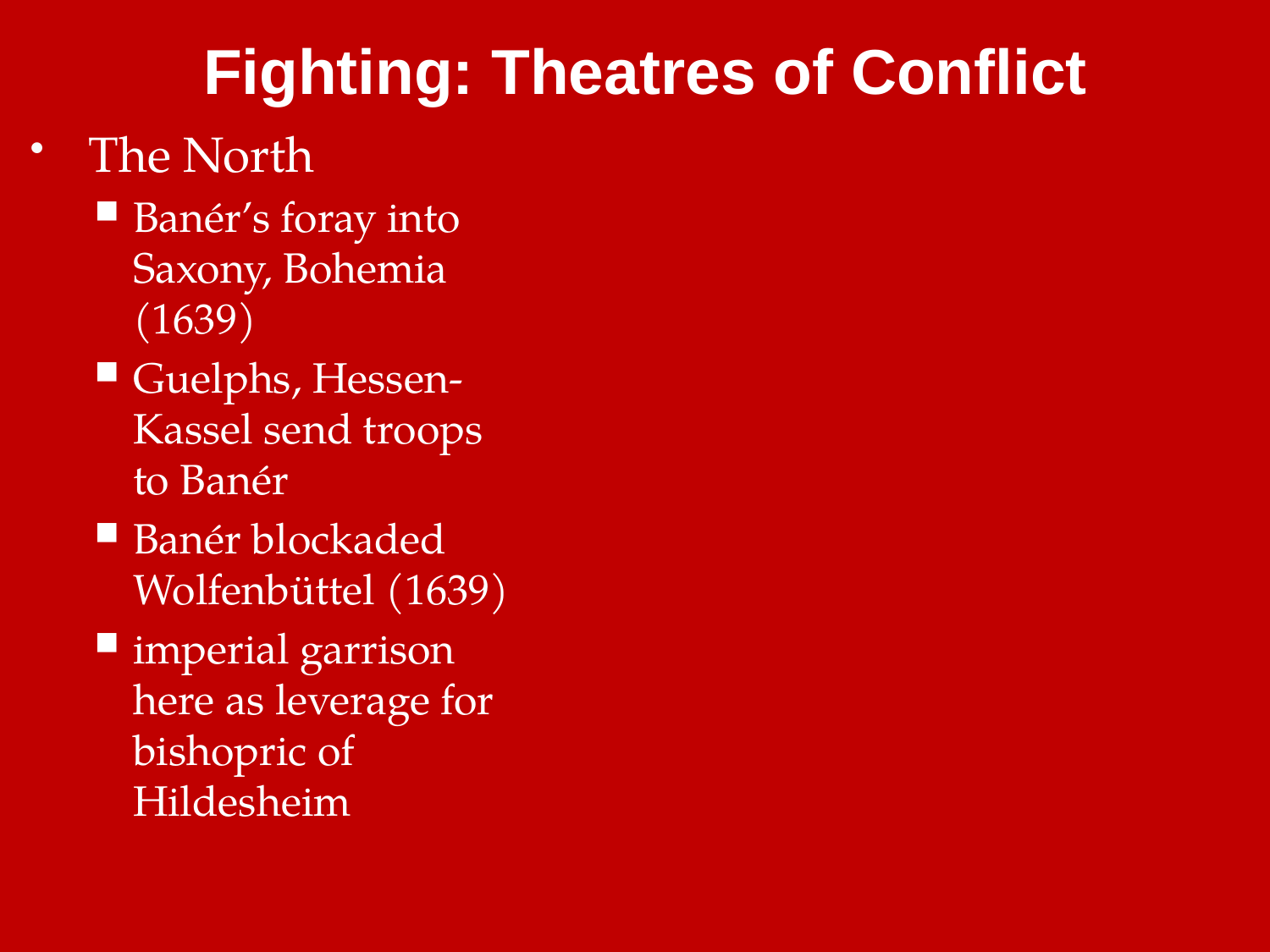

# Fighting: Theatres of Conflict
The North
Banér’s foray into Saxony, Bohemia (1639)
Guelphs, Hessen-Kassel send troops to Banér
Banér blockaded Wolfenbüttel (1639)
imperial garrison here as leverage for bishopric of Hildesheim